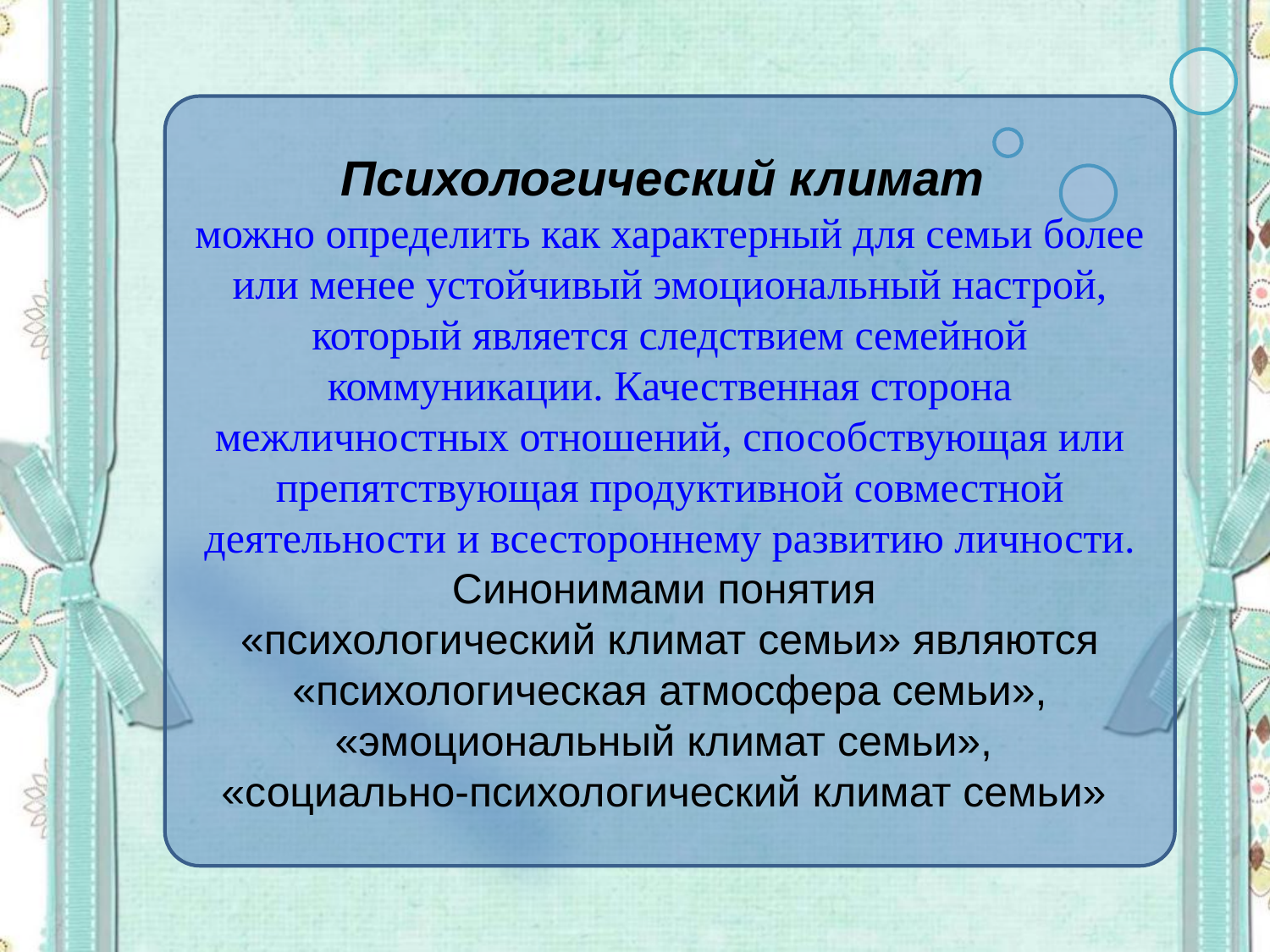

Психологический климат
можно определить как характерный для семьи более или менее устойчивый эмоциональный настрой, который является следствием семейной коммуникации. Качественная сторона межличностных отношений, способствующая или препятствующая продуктивной совместной деятельности и всестороннему развитию личности.
Синонимами понятия
«психологический климат семьи» являются «психологическая атмосфера семьи», «эмоциональный климат семьи»,
«социально-психологический климат семьи»